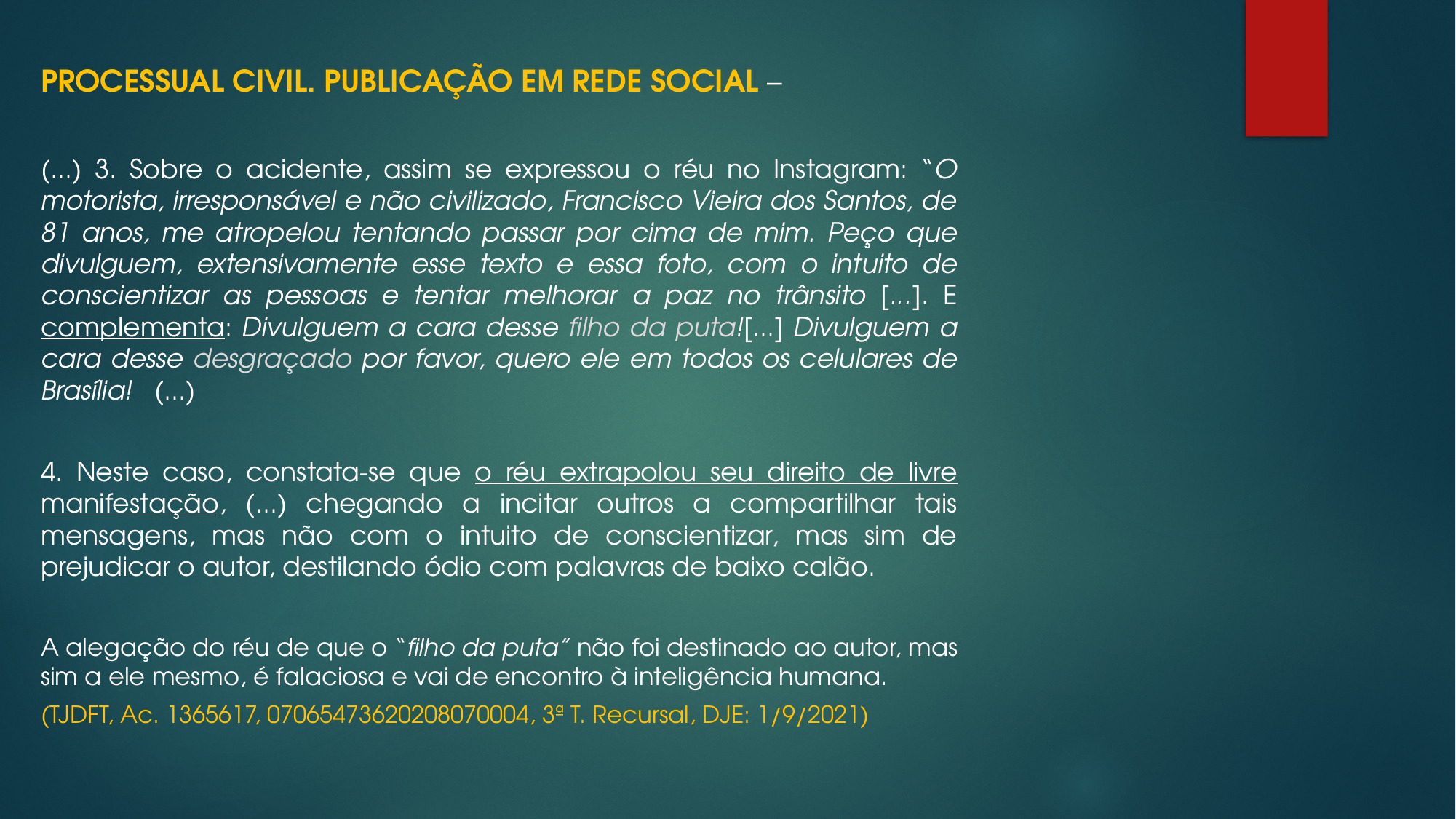

PROCESSUAL CIVIL. PUBLICAÇÃO EM REDE SOCIAL –

(...) 3. Sobre o acidente, assim se expressou o réu no Instagram: “O motorista, irresponsável e não civilizado, Francisco Vieira dos Santos, de 81 anos, me atropelou tentando passar por cima de mim. Peço que divulguem, extensivamente esse texto e essa foto, com o intuito de conscientizar as pessoas e tentar melhorar a paz no trânsito [...]. E complementa: Divulguem a cara desse filho da puta![...] Divulguem a cara desse desgraçado por favor, quero ele em todos os celulares de Brasília!   (...)

4. Neste caso, constata-se que o réu extrapolou seu direito de livre manifestação, (...) chegando a incitar outros a compartilhar tais mensagens, mas não com o intuito de conscientizar, mas sim de prejudicar o autor, destilando ódio com palavras de baixo calão.

A alegação do réu de que o “filho da puta” não foi destinado ao autor, mas sim a ele mesmo, é falaciosa e vai de encontro à inteligência humana.
(TJDFT, Ac. 1365617, 07065473620208070004, 3ª T. Recursal, DJE: 1/9/2021)